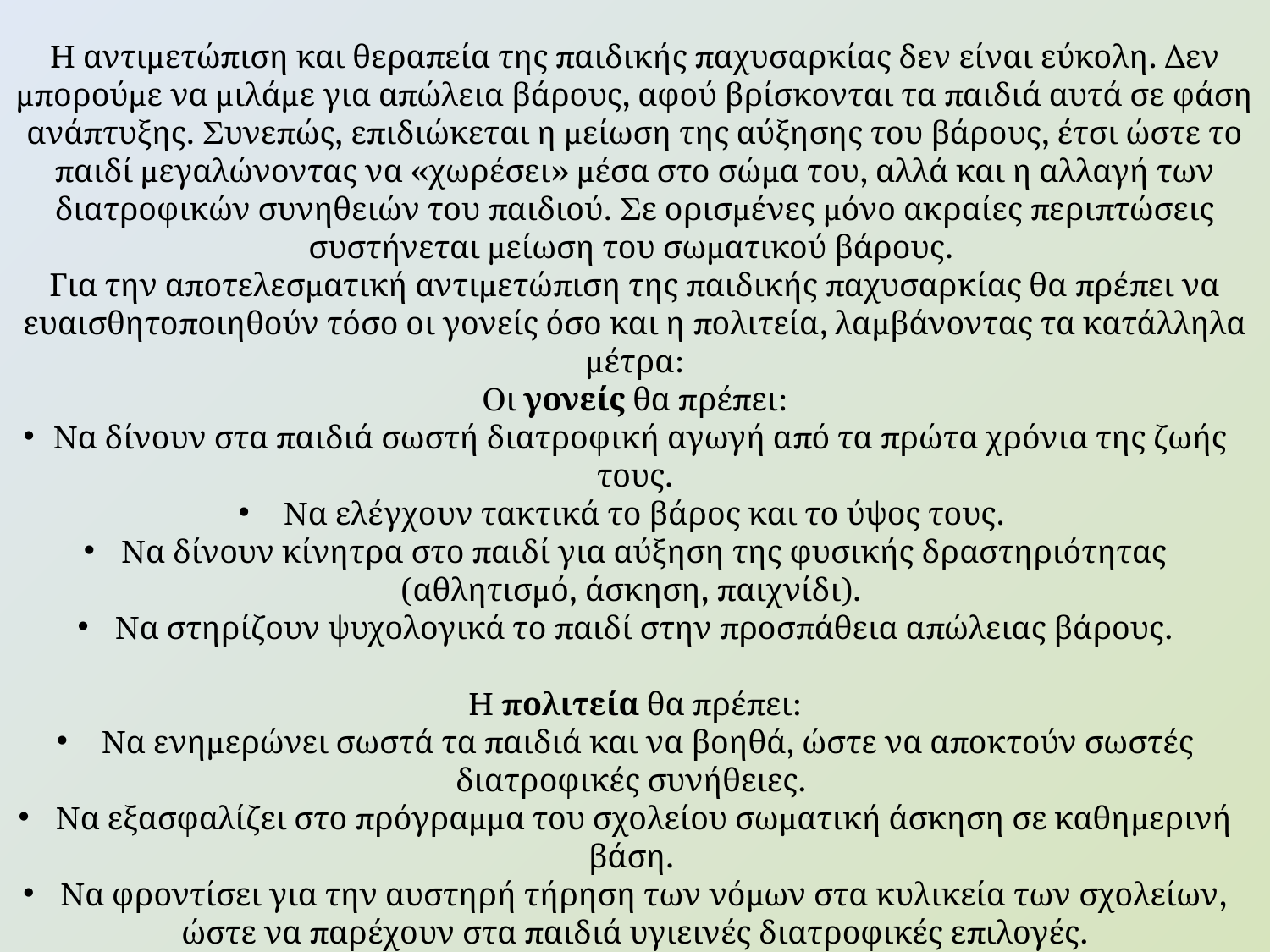

Η αντιμετώπιση και θεραπεία της παιδικής παχυσαρκίας δεν είναι εύκολη. Δεν μπορούμε να μιλάμε για απώλεια βάρους, αφού βρίσκονται τα παιδιά αυτά σε φάση ανάπτυξης. Συνεπώς, επιδιώκεται η μείωση της αύξησης του βάρους, έτσι ώστε το παιδί μεγαλώνοντας να «χωρέσει» μέσα στο σώμα του, αλλά και η αλλαγή των διατροφικών συνηθειών του παιδιού. Σε ορισμένες μόνο ακραίες περιπτώσεις συστήνεται μείωση του σωματικού βάρους.
Για την αποτελεσματική αντιμετώπιση της παιδικής παχυσαρκίας θα πρέπει να ευαισθητοποιηθούν τόσο οι γονείς όσο και η πολιτεία, λαμβάνοντας τα κατάλληλα μέτρα:
 Οι γονείς θα πρέπει:
Να δίνουν στα παιδιά σωστή διατροφική αγωγή από τα πρώτα χρόνια της ζωής τους.
  Να ελέγχουν τακτικά το βάρος και το ύψος τους.
 Να δίνουν κίνητρα στο παιδί για αύξηση της φυσικής δραστηριότητας (αθλητισμό, άσκηση, παιχνίδι).
 Να στηρίζουν ψυχολογικά το παιδί στην προσπάθεια απώλειας βάρους.

Η πολιτεία θα πρέπει:
  Να ενημερώνει σωστά τα παιδιά και να βοηθά, ώστε να αποκτούν σωστές διατροφικές συνήθειες.
 Να εξασφαλίζει στο πρόγραμμα του σχολείου σωματική άσκηση σε καθημερινή βάση.
 Να φροντίσει για την αυστηρή τήρηση των νόμων στα κυλικεία των σχολείων, ώστε να παρέχουν στα παιδιά υγιεινές διατροφικές επιλογές.